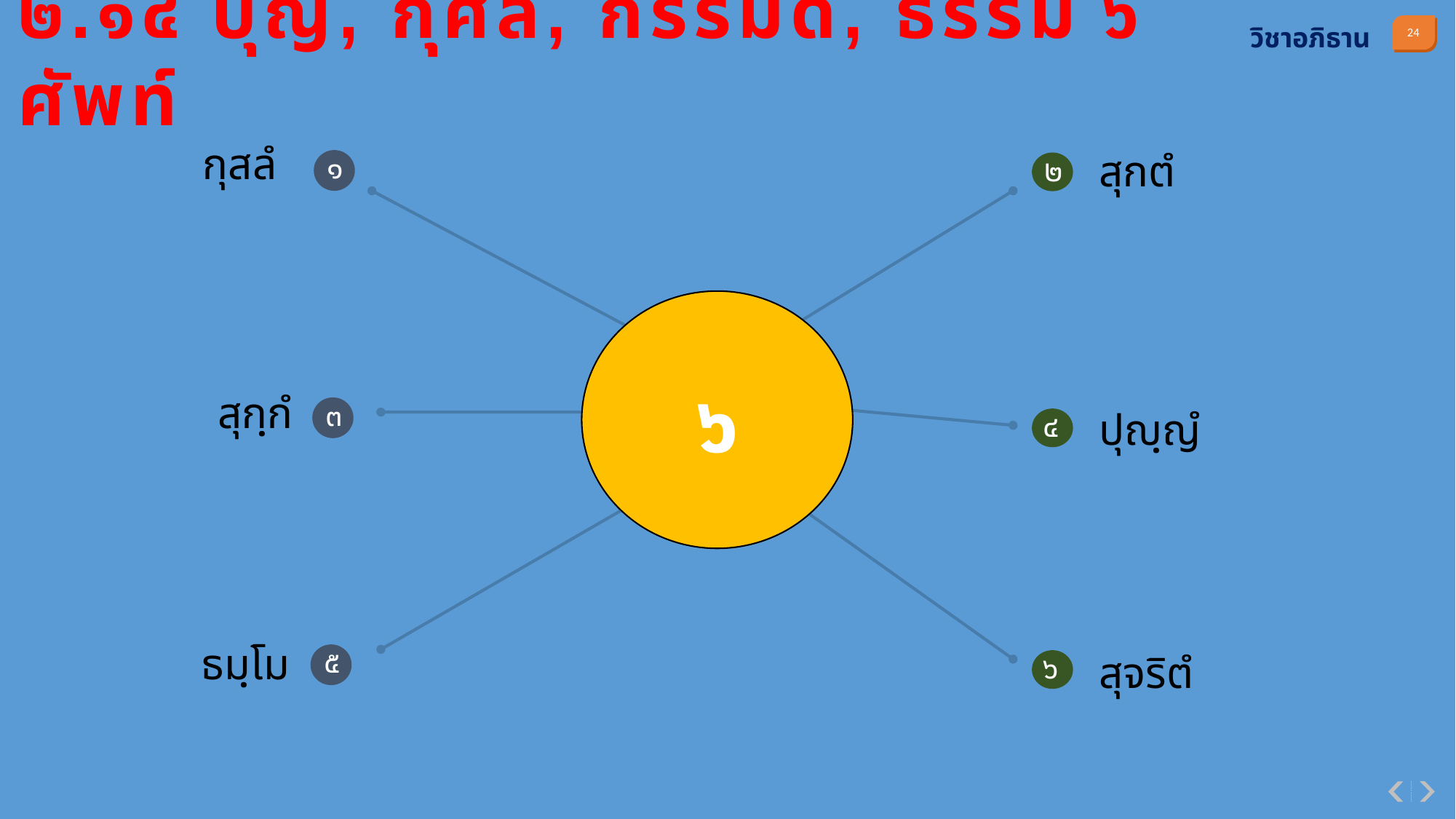

๒.๑๔ บุญ, กุศล, กรรมดี, ธรรม ๖ ศัพท์
วิชาอภิธาน
กุสลํ
๑
๒
สุกตํ

๖
สุกฺกํ
๓
๔
ปุญฺญํ

๕
ธมฺโม
๖
สุจริตํ